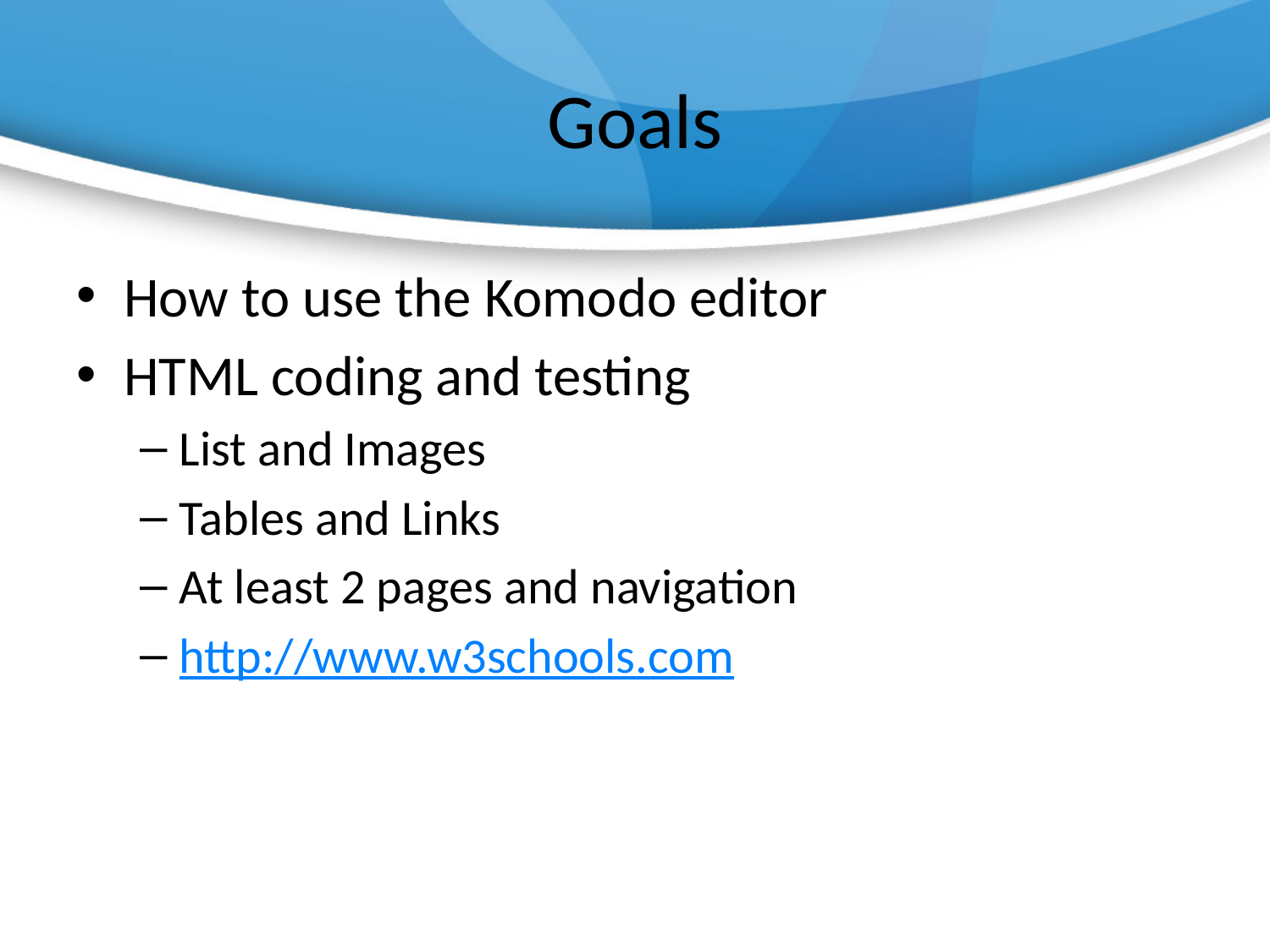

# Goals
How to use the Komodo editor
HTML coding and testing
List and Images
Tables and Links
At least 2 pages and navigation
http://www.w3schools.com